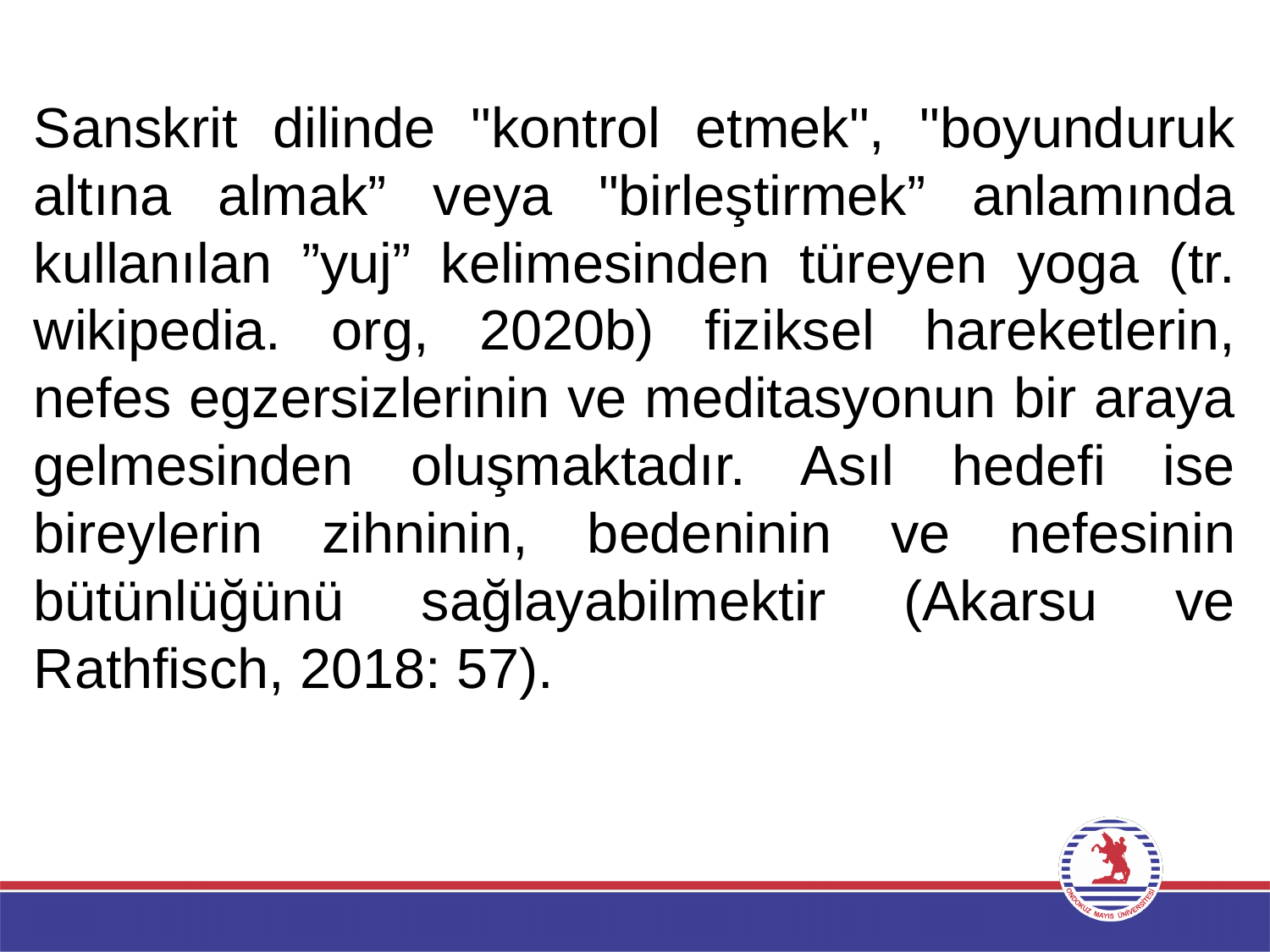

Sanskrit dilinde "kontrol etmek", "boyunduruk altına almak” veya "birleştirmek” anlamında kullanılan ”yuj” kelimesinden türeyen yoga (tr. wikipedia. org, 2020b) fiziksel hareketlerin, nefes egzersizlerinin ve meditasyonun bir araya gelmesinden oluşmaktadır. Asıl hedefi ise bireylerin zihninin, bedeninin ve nefesinin bütünlüğünü sağlayabilmektir (Akarsu ve Rathfisch, 2018: 57).